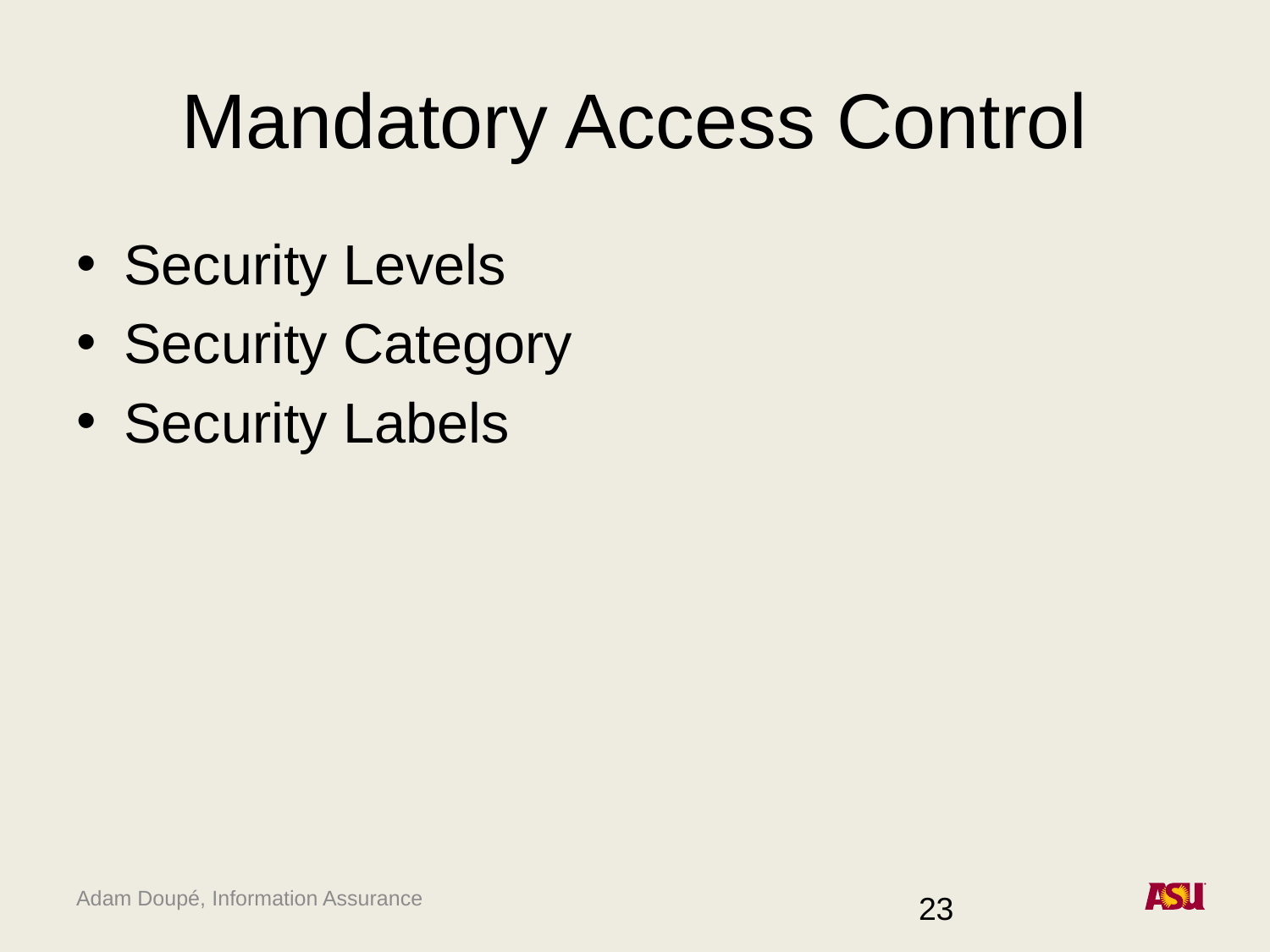

# Mandatory Access Control
Security Levels
Security Category
Security Labels
23